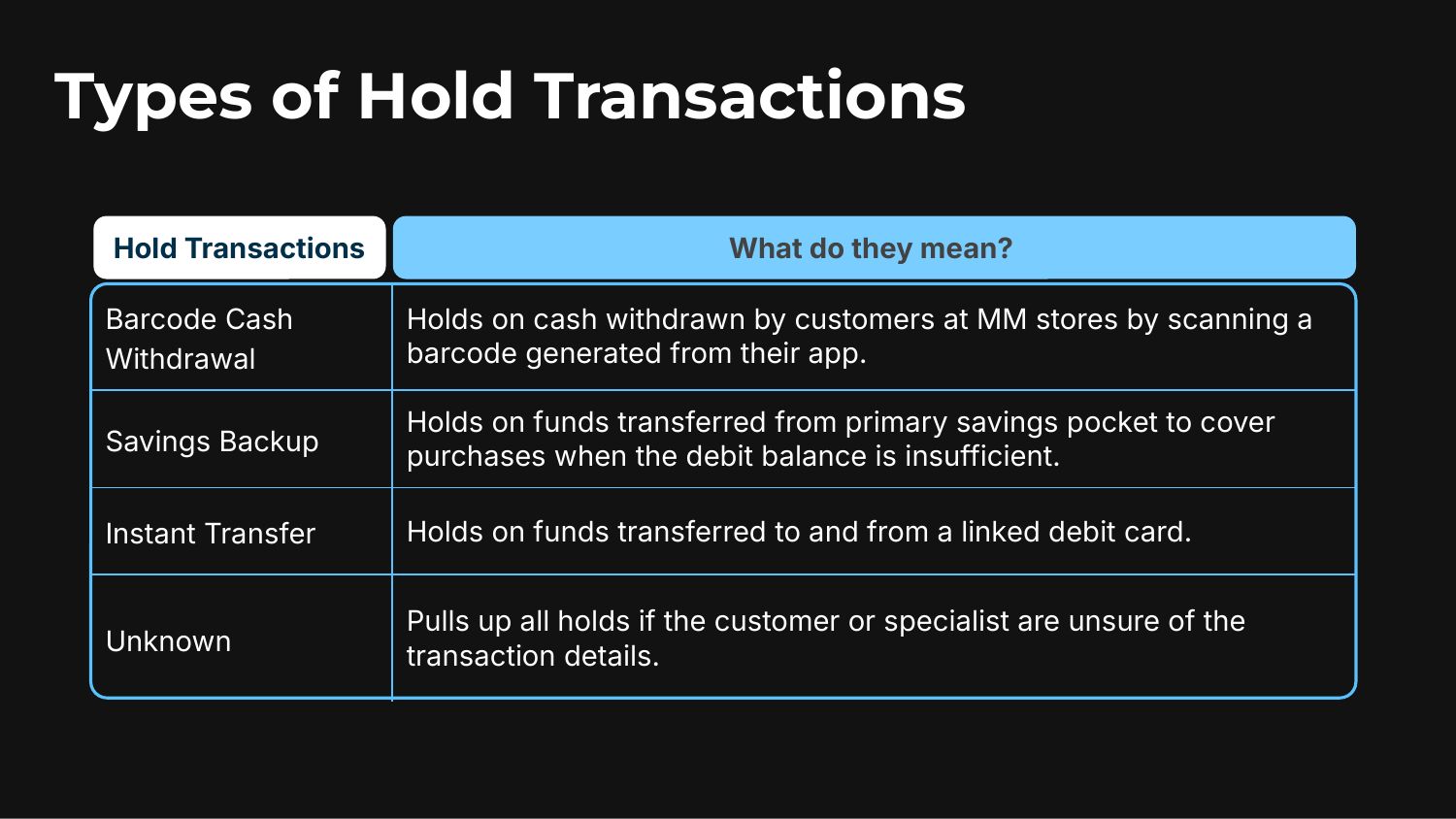

# Types of Hold Transactions
Hold Transactions
What do they mean?
| Barcode Cash Withdrawal | Holds on cash withdrawn by customers at MM stores by scanning a barcode generated from their app. |
| --- | --- |
| Savings Backup | Holds on funds transferred from primary savings pocket to cover purchases when the debit balance is insufficient. |
| Instant Transfer | Holds on funds transferred to and from a linked debit card. |
| Unknown | Pulls up all holds if the customer or specialist are unsure of the transaction details. |